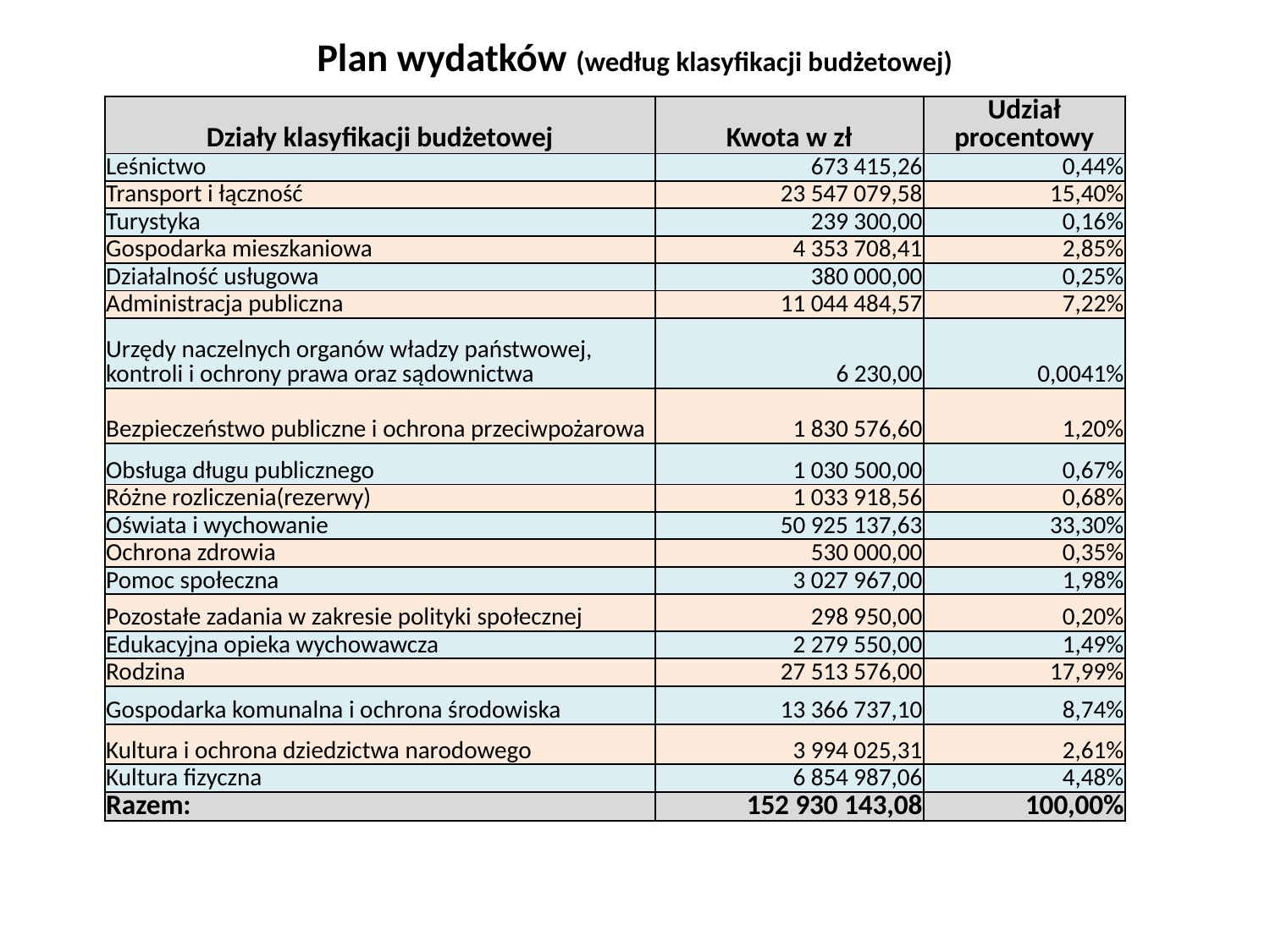

# Plan wydatków (według klasyfikacji budżetowej)
| Działy klasyfikacji budżetowej | Kwota w zł | Udział procentowy |
| --- | --- | --- |
| Leśnictwo | 673 415,26 | 0,44% |
| Transport i łączność | 23 547 079,58 | 15,40% |
| Turystyka | 239 300,00 | 0,16% |
| Gospodarka mieszkaniowa | 4 353 708,41 | 2,85% |
| Działalność usługowa | 380 000,00 | 0,25% |
| Administracja publiczna | 11 044 484,57 | 7,22% |
| Urzędy naczelnych organów władzy państwowej, kontroli i ochrony prawa oraz sądownictwa | 6 230,00 | 0,0041% |
| Bezpieczeństwo publiczne i ochrona przeciwpożarowa | 1 830 576,60 | 1,20% |
| Obsługa długu publicznego | 1 030 500,00 | 0,67% |
| Różne rozliczenia(rezerwy) | 1 033 918,56 | 0,68% |
| Oświata i wychowanie | 50 925 137,63 | 33,30% |
| Ochrona zdrowia | 530 000,00 | 0,35% |
| Pomoc społeczna | 3 027 967,00 | 1,98% |
| Pozostałe zadania w zakresie polityki społecznej | 298 950,00 | 0,20% |
| Edukacyjna opieka wychowawcza | 2 279 550,00 | 1,49% |
| Rodzina | 27 513 576,00 | 17,99% |
| Gospodarka komunalna i ochrona środowiska | 13 366 737,10 | 8,74% |
| Kultura i ochrona dziedzictwa narodowego | 3 994 025,31 | 2,61% |
| Kultura fizyczna | 6 854 987,06 | 4,48% |
| Razem: | 152 930 143,08 | 100,00% |